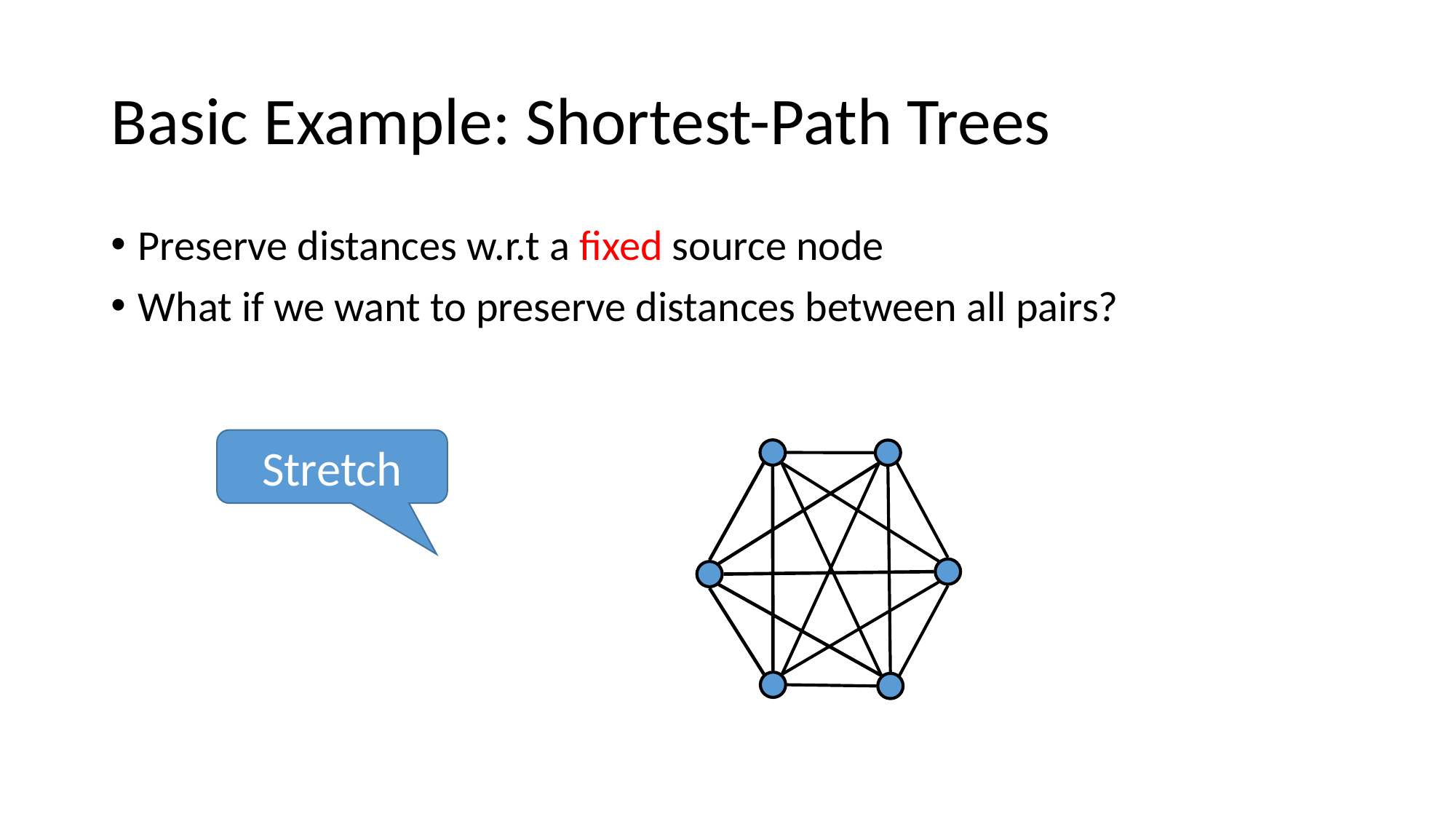

# Basic Example: Shortest-Path Trees
Preserve distances w.r.t a fixed source node
What if we want to preserve distances between all pairs?
Stretch